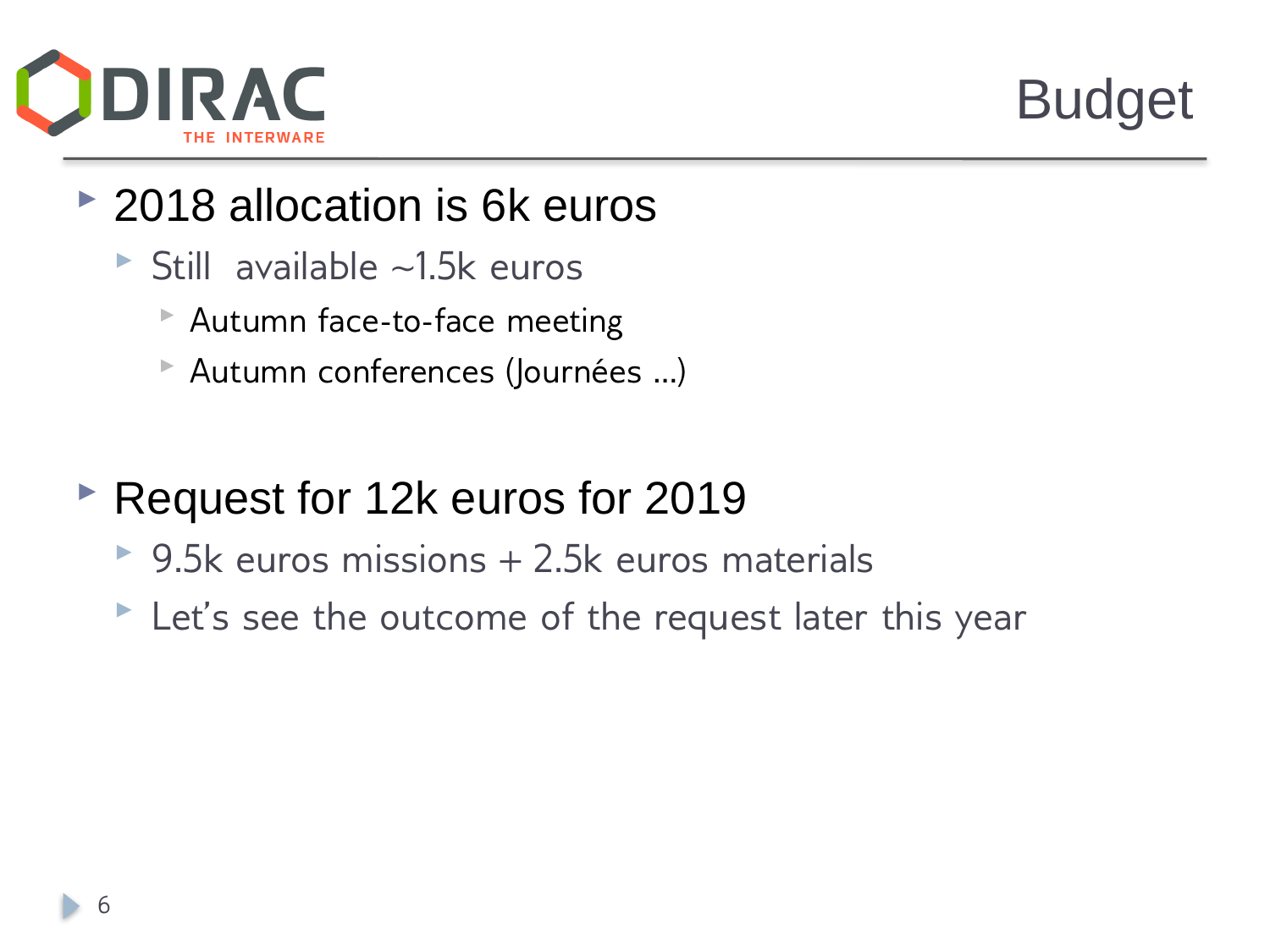

# Budget
2018 allocation is 6k euros
Still  available ~1.5k euros
Autumn face-to-face meeting
Autumn conferences (Journées …)

Request for 12k euros for 2019
9.5k euros missions + 2.5k euros materials
Let’s see the outcome of the request later this year
6